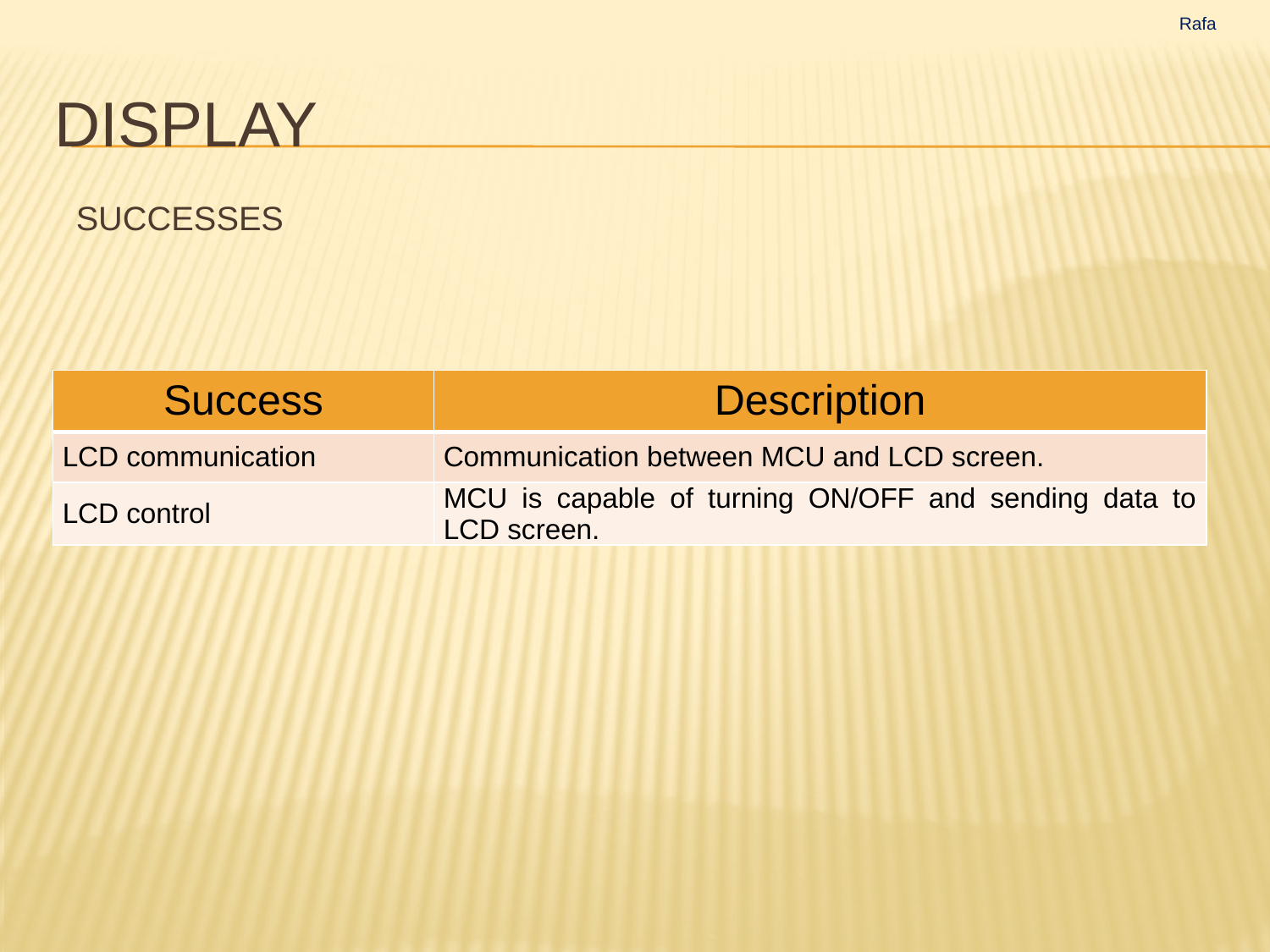

Rafa
# display
successes
| Success | Description |
| --- | --- |
| LCD communication | Communication between MCU and LCD screen. |
| LCD control | MCU is capable of turning ON/OFF and sending data to LCD screen. |